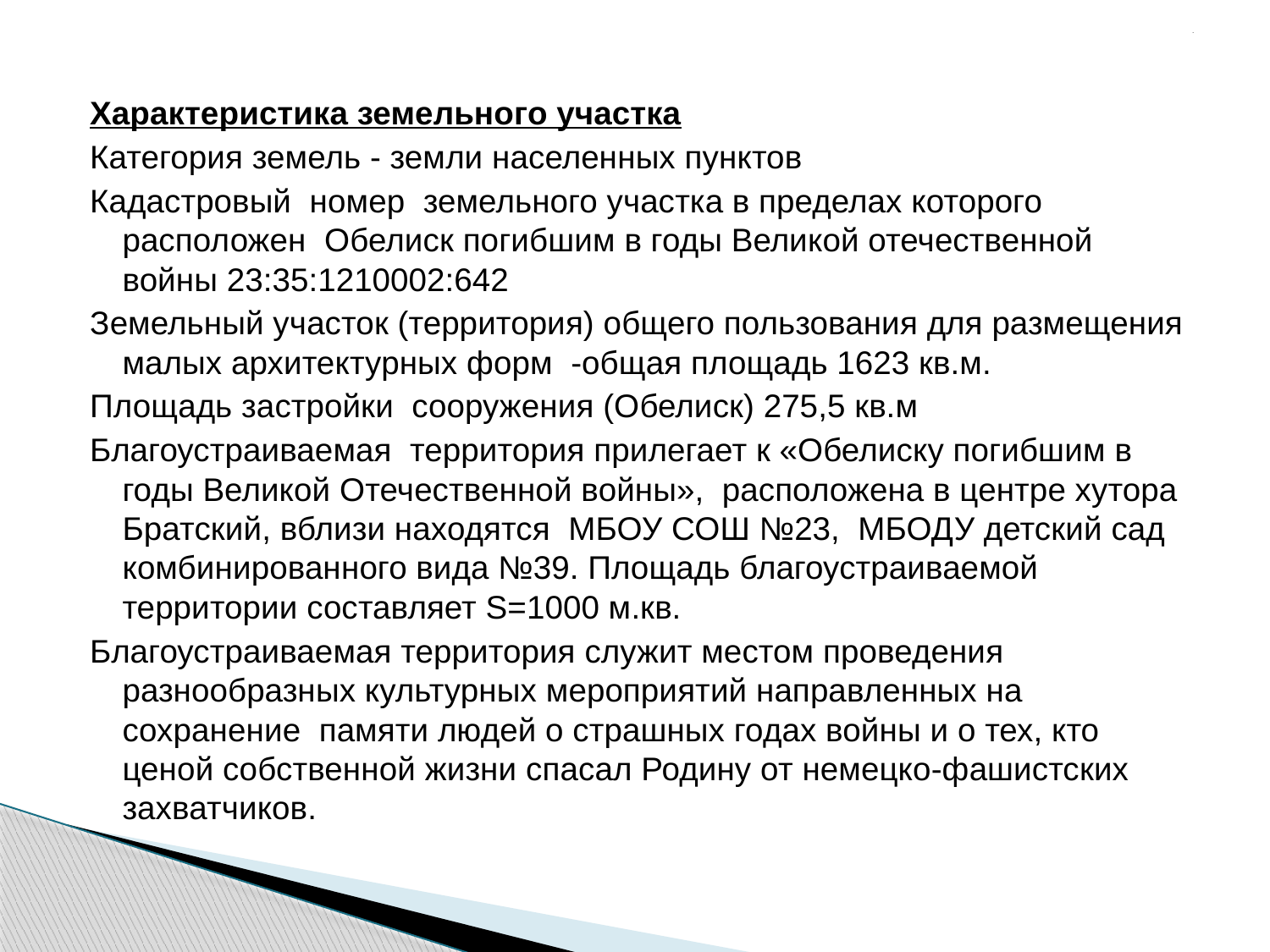

# .
Характеристика земельного участка
Категория земель - земли населенных пунктов
Кадастровый  номер  земельного участка в пределах которого расположен  Обелиск погибшим в годы Великой отечественной войны 23:35:1210002:642
Земельный участок (территория) общего пользования для размещения малых архитектурных форм  -общая площадь 1623 кв.м.
Площадь застройки  сооружения (Обелиск) 275,5 кв.м
Благоустраиваемая  территория прилегает к «Обелиску погибшим в годы Великой Отечественной войны»,  расположена в центре хутора Братский, вблизи находятся  МБОУ СОШ №23,  МБОДУ детский сад комбинированного вида №39. Площадь благоустраиваемой территории составляет S=1000 м.кв.
Благоустраиваемая территория служит местом проведения разнообразных культурных мероприятий направленных на сохранение  памяти людей о страшных годах войны и о тех, кто ценой собственной жизни спасал Родину от немецко-фашистских захватчиков.